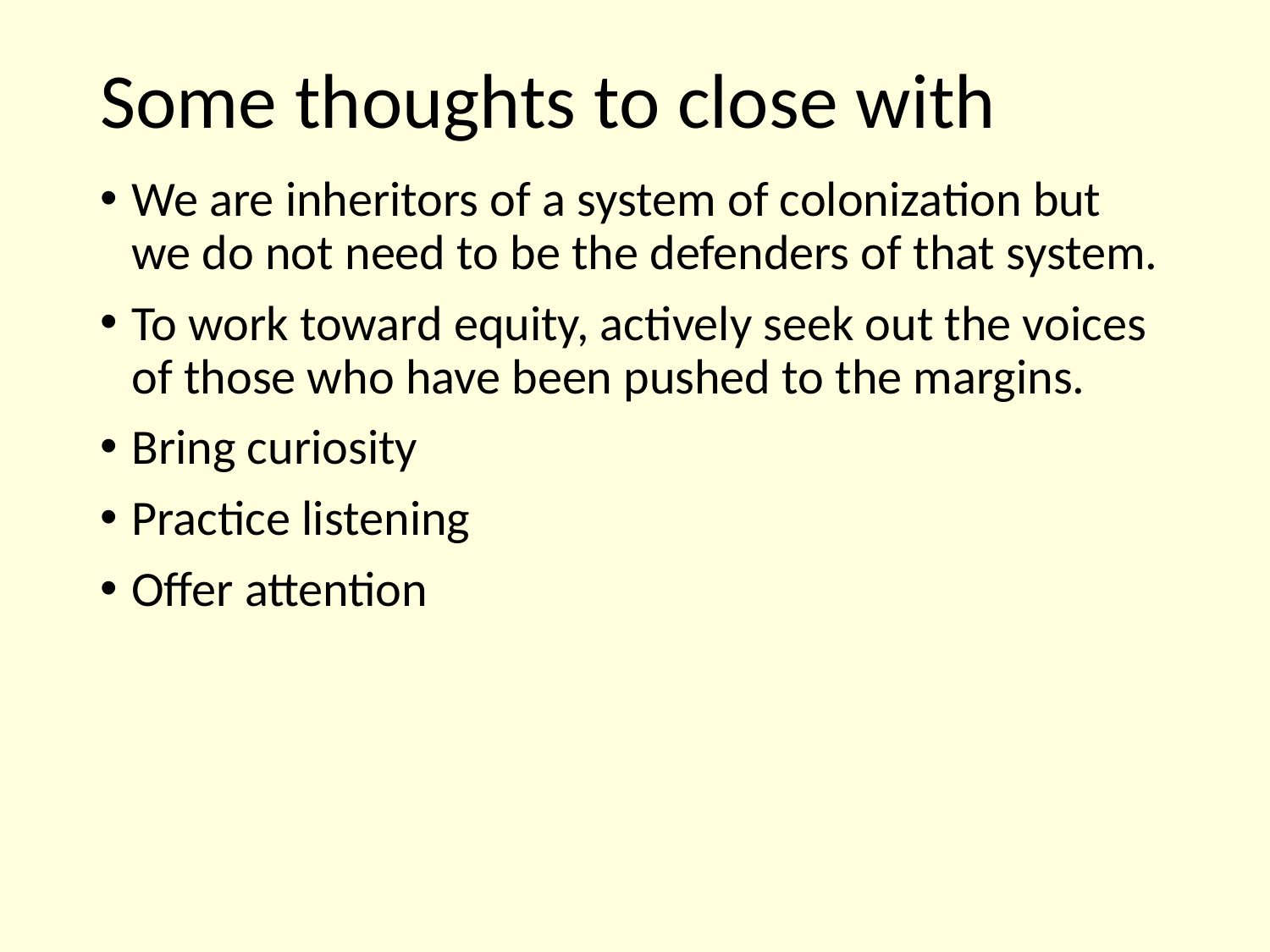

# Some thoughts to close with
We are inheritors of a system of colonization but we do not need to be the defenders of that system.
To work toward equity, actively seek out the voices of those who have been pushed to the margins.
Bring curiosity
Practice listening
Offer attention